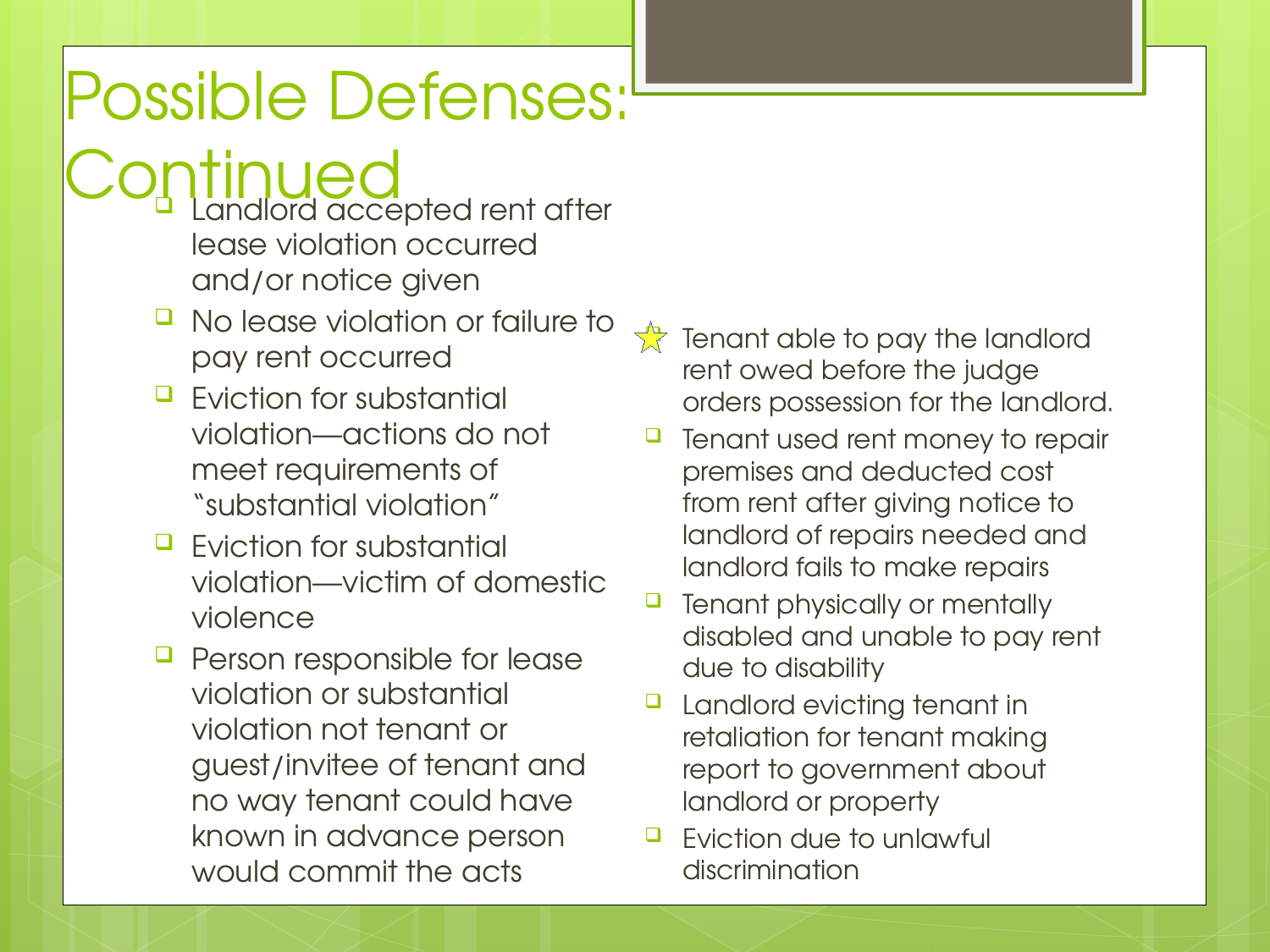

# Possible Defenses: Continued
Landlord accepted rent after lease violation occurred and/or notice given
No lease violation or failure to pay rent occurred
Eviction for substantial violation—actions do not meet requirements of “substantial violation”
Eviction for substantial violation—victim of domestic violence
Person responsible for lease violation or substantial violation not tenant or guest/invitee of tenant and no way tenant could have known in advance person would commit the acts
Tenant able to pay the landlord rent owed before the judge orders possession for the landlord.
Tenant used rent money to repair premises and deducted cost from rent after giving notice to landlord of repairs needed and landlord fails to make repairs
Tenant physically or mentally disabled and unable to pay rent due to disability
Landlord evicting tenant in retaliation for tenant making report to government about landlord or property
Eviction due to unlawful discrimination